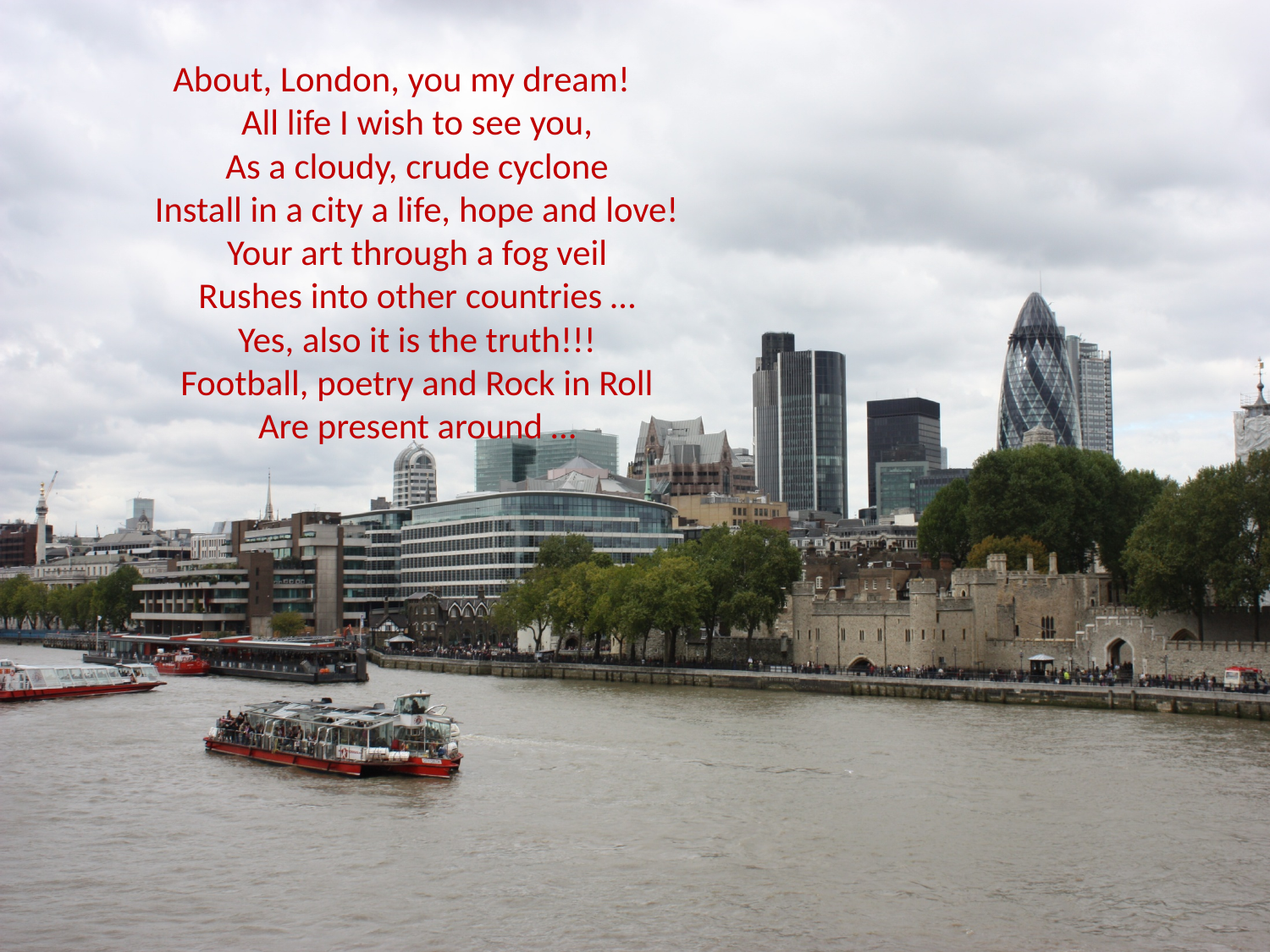

About, London, you my dream!
All life I wish to see you,
As a cloudy, crude cyclone
Install in a city a life, hope and love!
Your art through a fog veil
Rushes into other countries …
Yes, also it is the truth!!!
Football, poetry and Rock in Roll
Are present around …